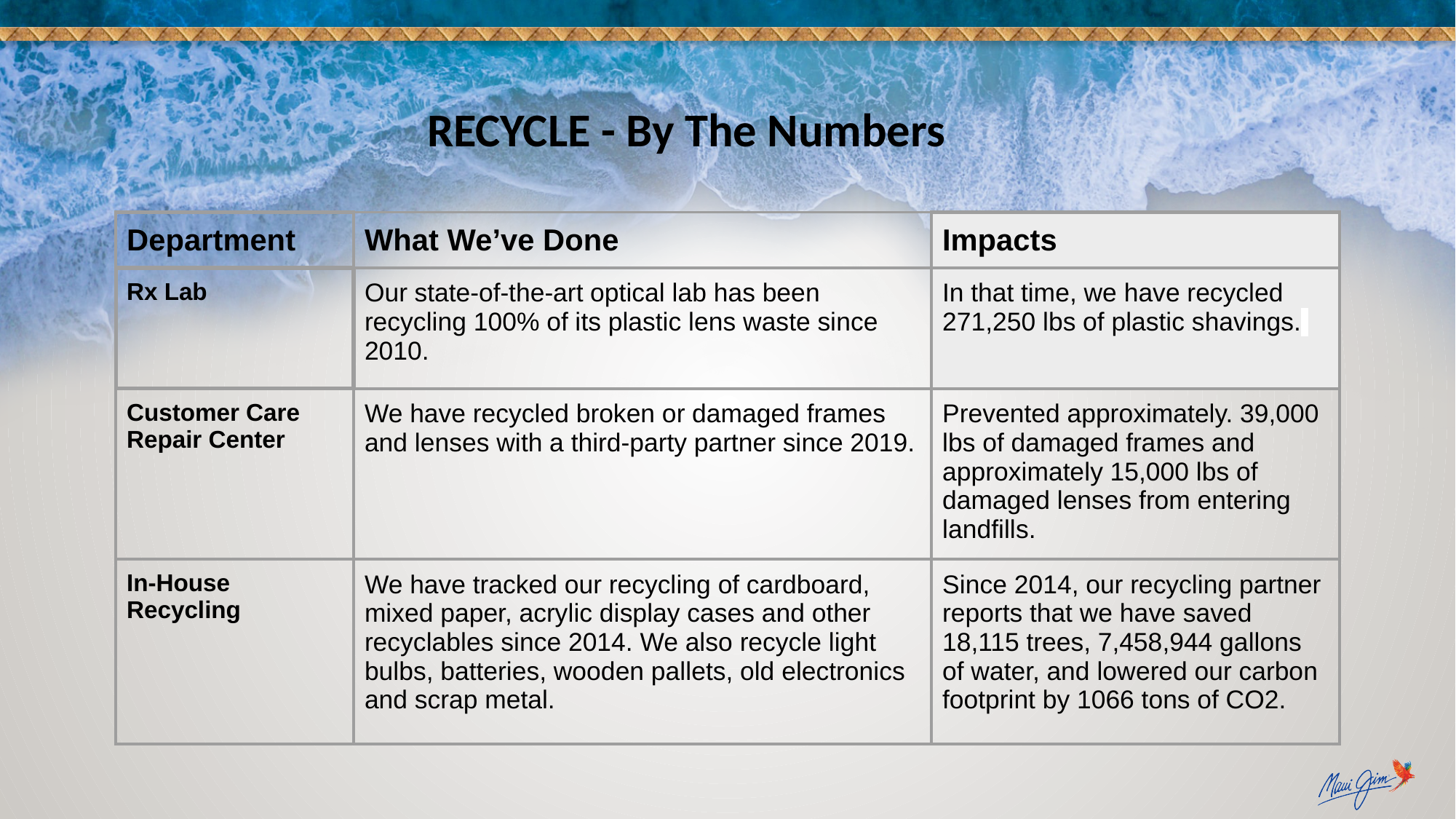

RECYCLE - By The Numbers
| Department | What We’ve Done | Impacts |
| --- | --- | --- |
| Rx Lab | Our state-of-the-art optical lab has been recycling 100% of its plastic lens waste since 2010. | In that time, we have recycled 271,250 lbs of plastic shavings. |
| Customer Care Repair Center | We have recycled broken or damaged frames and lenses with a third-party partner since 2019. | Prevented approximately. 39,000 lbs of damaged frames and approximately 15,000 lbs of damaged lenses from entering landfills. |
| In-House Recycling | We have tracked our recycling of cardboard, mixed paper, acrylic display cases and other recyclables since 2014. We also recycle light bulbs, batteries, wooden pallets, old electronics and scrap metal. | Since 2014, our recycling partner reports that we have saved 18,115 trees, 7,458,944 gallons of water, and lowered our carbon footprint by 1066 tons of CO2. |